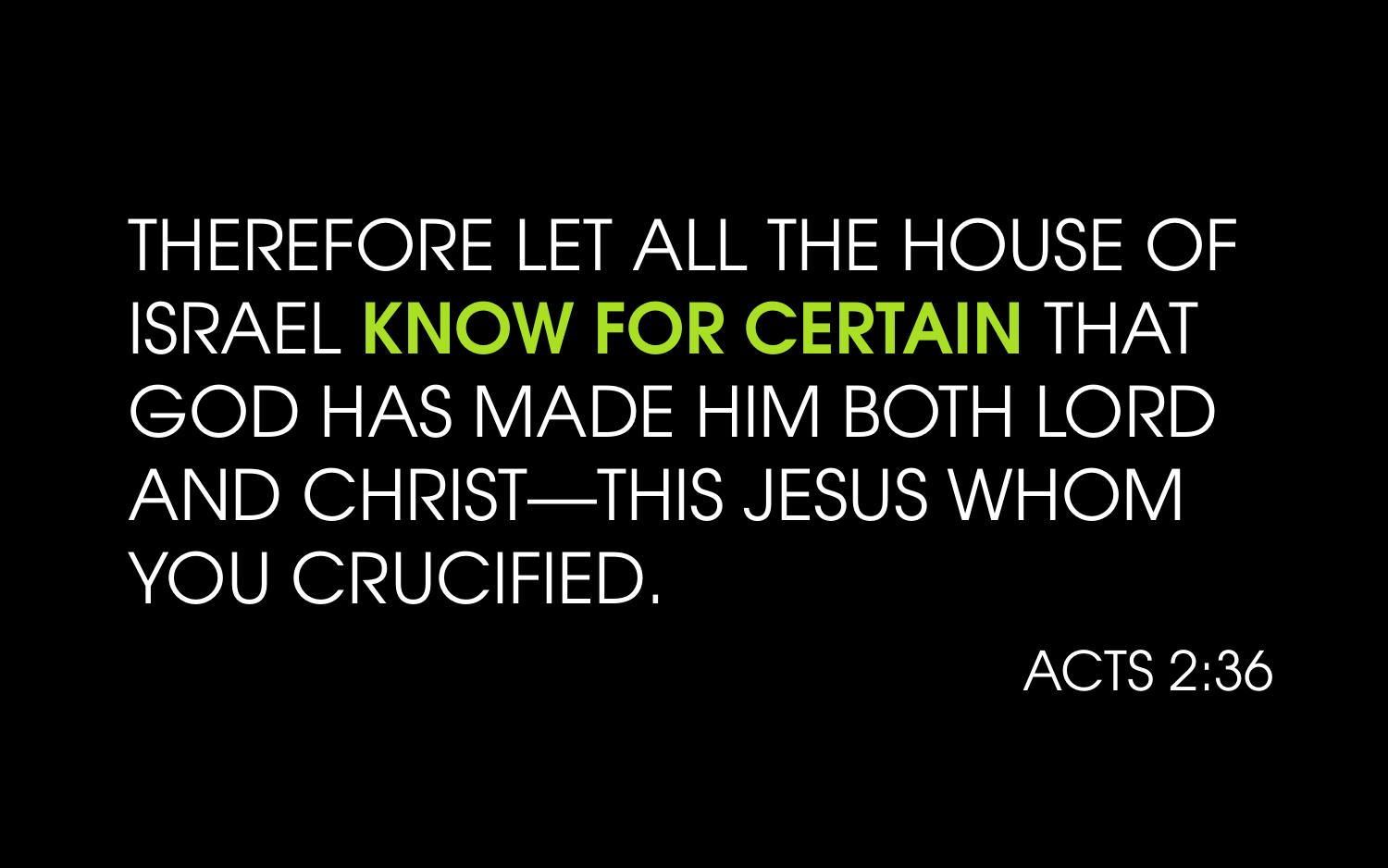

Therefore let all the house of Israel know for certain that God has made Him both Lord and Christ—this Jesus whom you crucified.
Acts 2:36